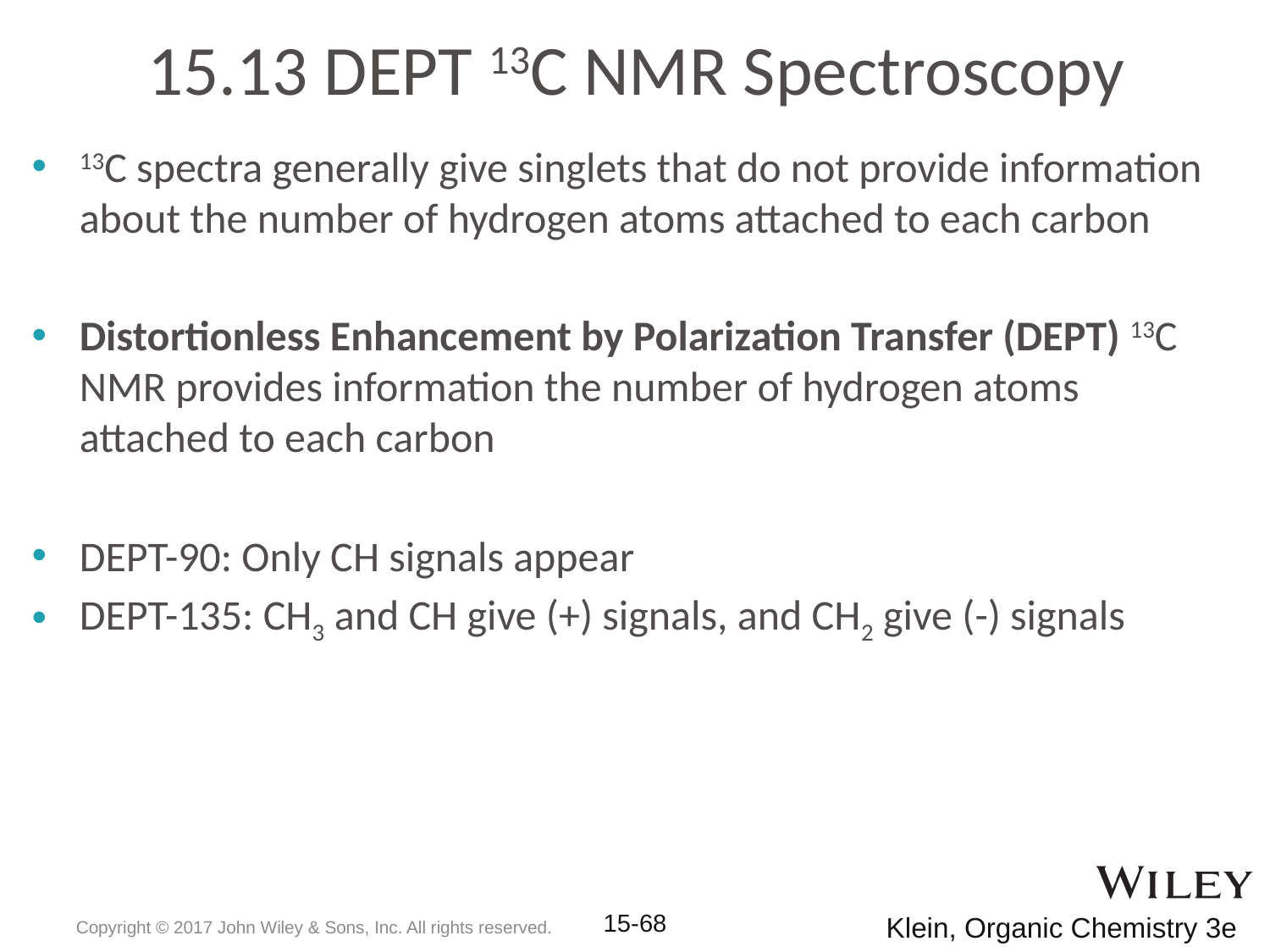

# 15.13 DEPT 13C NMR Spectroscopy
13C spectra generally give singlets that do not provide information about the number of hydrogen atoms attached to each carbon

Distortionless Enhancement by Polarization Transfer (DEPT) 13C NMR provides information the number of hydrogen atoms attached to each carbon

DEPT-90: Only CH signals appear
DEPT-135: CH3 and CH give (+) signals, and CH2 give (-) signals

Copyright © 2017 John Wiley & Sons, Inc. All rights reserved.
15-68
Klein, Organic Chemistry 3e